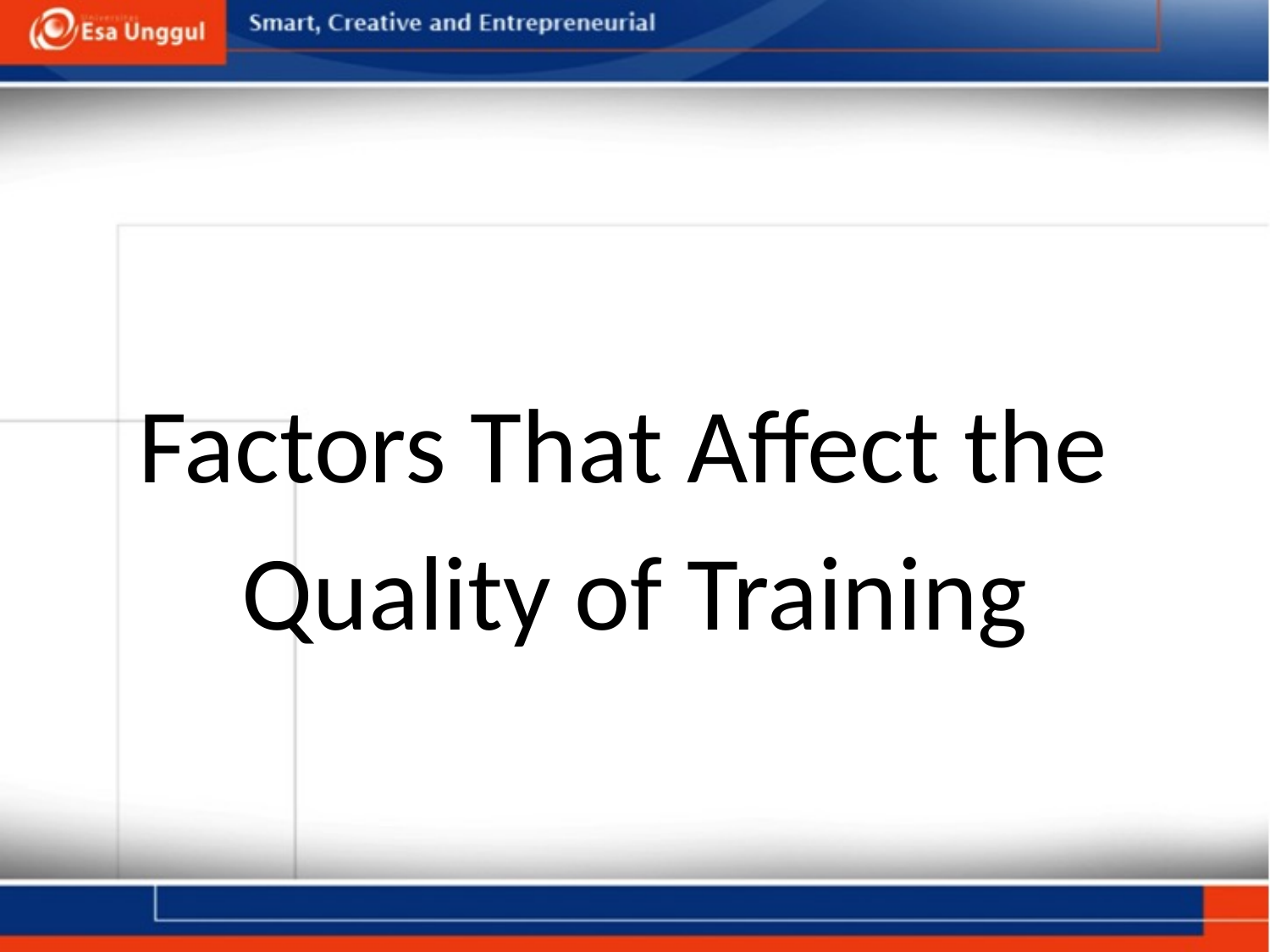

Factors That Affect the
Quality of Training